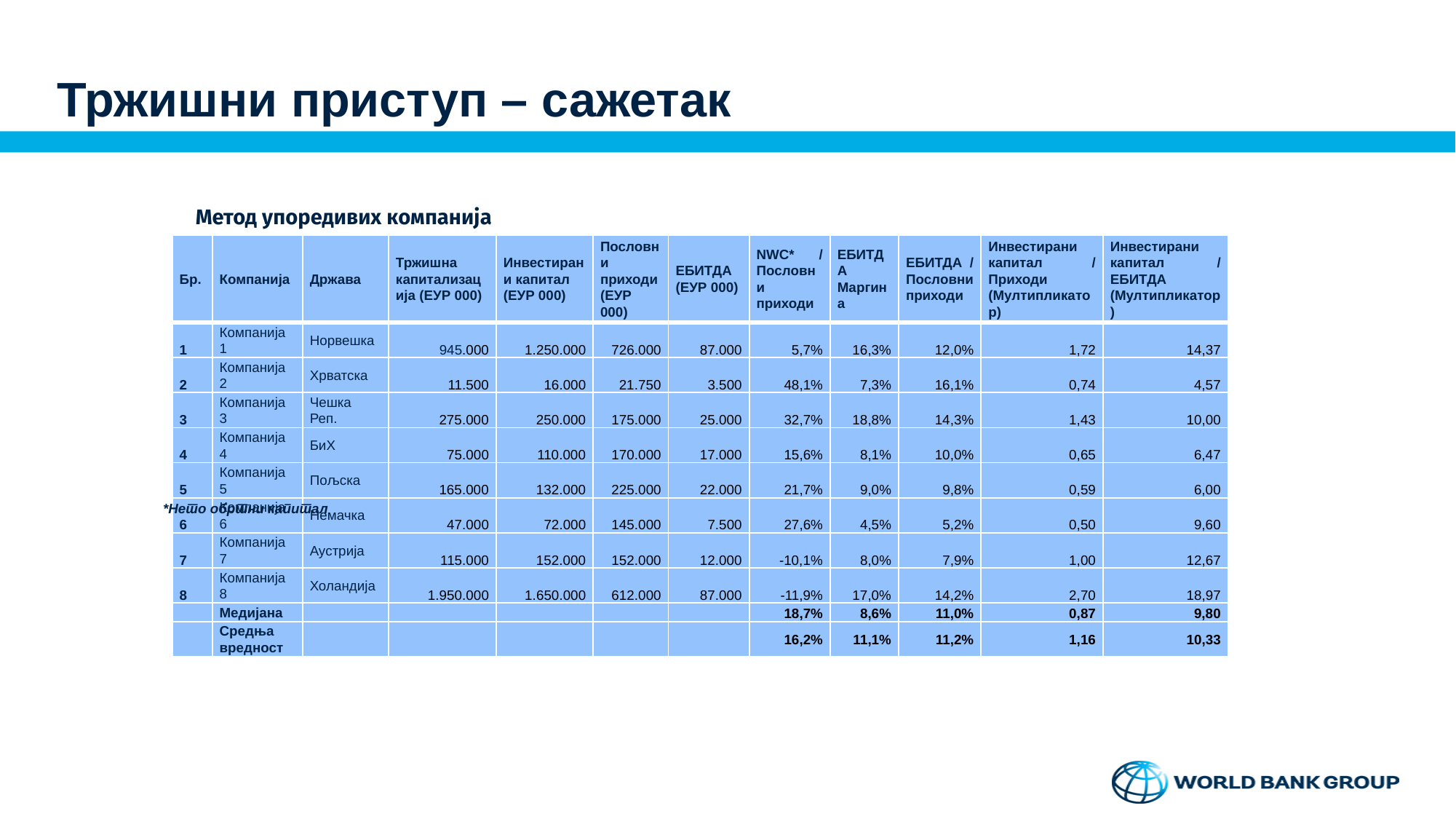

# Тржишни приступ – сажетак
Метод упоредивих компанија
| Бр. | Компанија | Држава | Тржишна капитализација (ЕУР 000) | Инвестирани капитал (ЕУР 000) | Пословни приходи (ЕУР 000) | ЕБИТДА (ЕУР 000) | NWC\* / Пословни приходи | ЕБИТДА Маргина | ЕБИТДА / Пословни приходи | Инвестирани капитал / Приходи (Мултипликатор) | Инвестирани капитал / ЕБИТДА (Мултипликатор) |
| --- | --- | --- | --- | --- | --- | --- | --- | --- | --- | --- | --- |
| 1 | Компанија 1 | Норвешка | 945.000 | 1.250.000 | 726.000 | 87.000 | 5,7% | 16,3% | 12,0% | 1,72 | 14,37 |
| 2 | Компанија 2 | Хрватска | 11.500 | 16.000 | 21.750 | 3.500 | 48,1% | 7,3% | 16,1% | 0,74 | 4,57 |
| 3 | Компанија 3 | Чешка Реп. | 275.000 | 250.000 | 175.000 | 25.000 | 32,7% | 18,8% | 14,3% | 1,43 | 10,00 |
| 4 | Компанија 4 | БиХ | 75.000 | 110.000 | 170.000 | 17.000 | 15,6% | 8,1% | 10,0% | 0,65 | 6,47 |
| 5 | Компанија 5 | Пољска | 165.000 | 132.000 | 225.000 | 22.000 | 21,7% | 9,0% | 9,8% | 0,59 | 6,00 |
| 6 | Компанија 6 | Немачка | 47.000 | 72.000 | 145.000 | 7.500 | 27,6% | 4,5% | 5,2% | 0,50 | 9,60 |
| 7 | Компанија 7 | Аустрија | 115.000 | 152.000 | 152.000 | 12.000 | -10,1% | 8,0% | 7,9% | 1,00 | 12,67 |
| 8 | Компанија 8 | Холандија | 1.950.000 | 1.650.000 | 612.000 | 87.000 | -11,9% | 17,0% | 14,2% | 2,70 | 18,97 |
|  | Медијана |  |  |  |  |  | 18,7% | 8,6% | 11,0% | 0,87 | 9,80 |
|  | Средња вредност |  |  |  |  |  | 16,2% | 11,1% | 11,2% | 1,16 | 10,33 |
*Нето обртни капитал